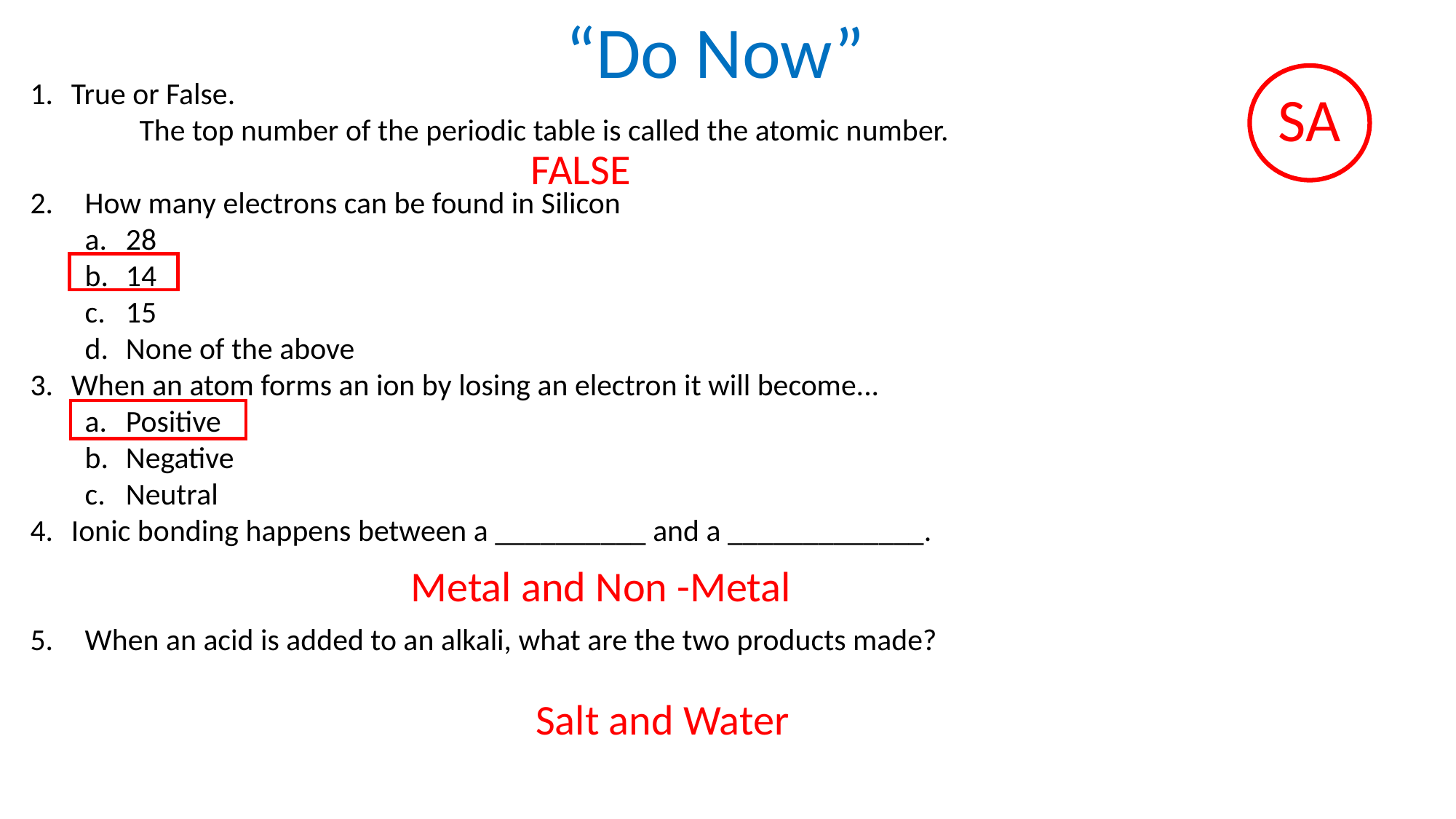

“Do Now”

True or False.
	The top number of the periodic table is called the atomic number.

How many electrons can be found in Silicon
28
14
15
None of the above
When an atom forms an ion by losing an electron it will become...
Positive
Negative
Neutral
Ionic bonding happens between a __________ and a _____________.

When an acid is added to an alkali, what are the two products made?
SA
FALSE

Metal and Non -Metal
Salt and Water